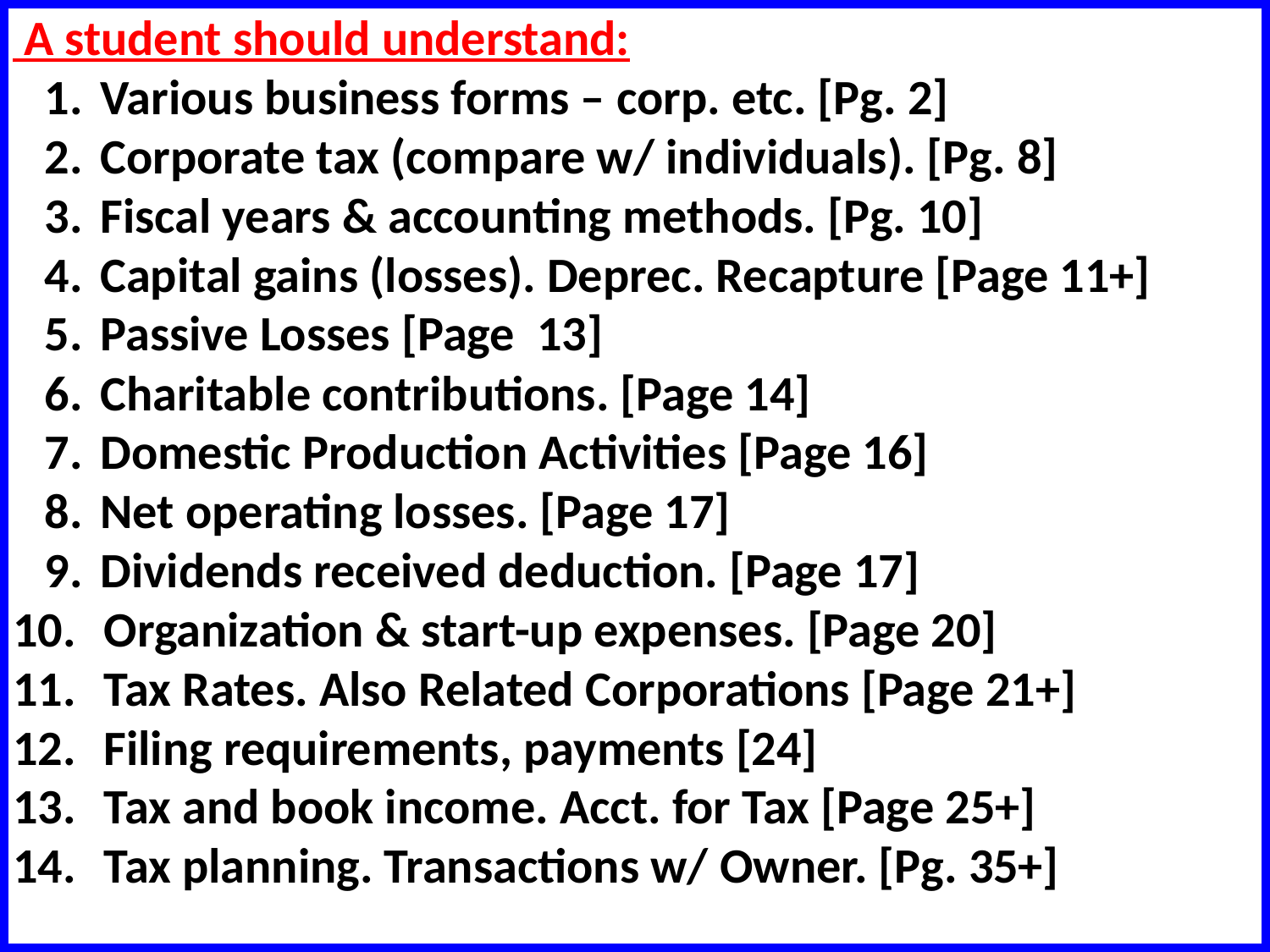

A student should understand:
Various business forms – corp. etc. [Pg. 2]
Corporate tax (compare w/ individuals). [Pg. 8]
Fiscal years & accounting methods. [Pg. 10]
Capital gains (losses). Deprec. Recapture [Page 11+]
Passive Losses [Page  13]
Charitable contributions. [Page 14]
Domestic Production Activities [Page 16]
Net operating losses. [Page 17]
Dividends received deduction. [Page 17]
 Organization & start-up expenses. [Page 20]
 Tax Rates. Also Related Corporations [Page 21+]
 Filing requirements, payments [24]
 Tax and book income. Acct. for Tax [Page 25+]
 Tax planning. Transactions w/ Owner. [Pg. 35+]

#